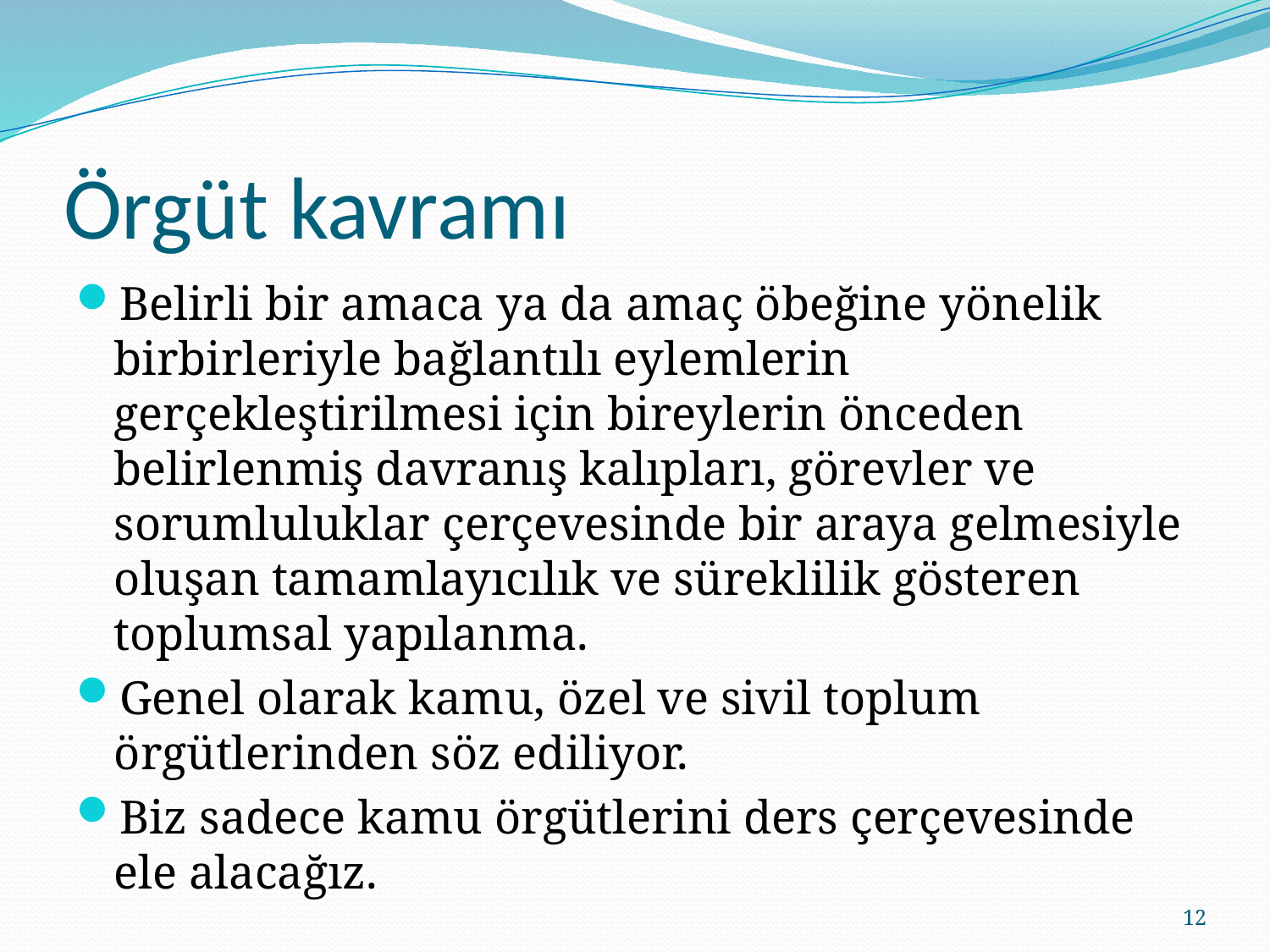

# Örgüt kavramı
Belirli bir amaca ya da amaç öbeğine yönelik birbirleriyle bağlantılı eylemlerin gerçekleştirilmesi için bireylerin önceden belirlenmiş davranış kalıpları, görevler ve sorumluluklar çerçevesinde bir araya gelmesiyle oluşan tamamlayıcılık ve süreklilik gösteren toplumsal yapılanma.
Genel olarak kamu, özel ve sivil toplum örgütlerinden söz ediliyor.
Biz sadece kamu örgütlerini ders çerçevesinde ele alacağız.
12